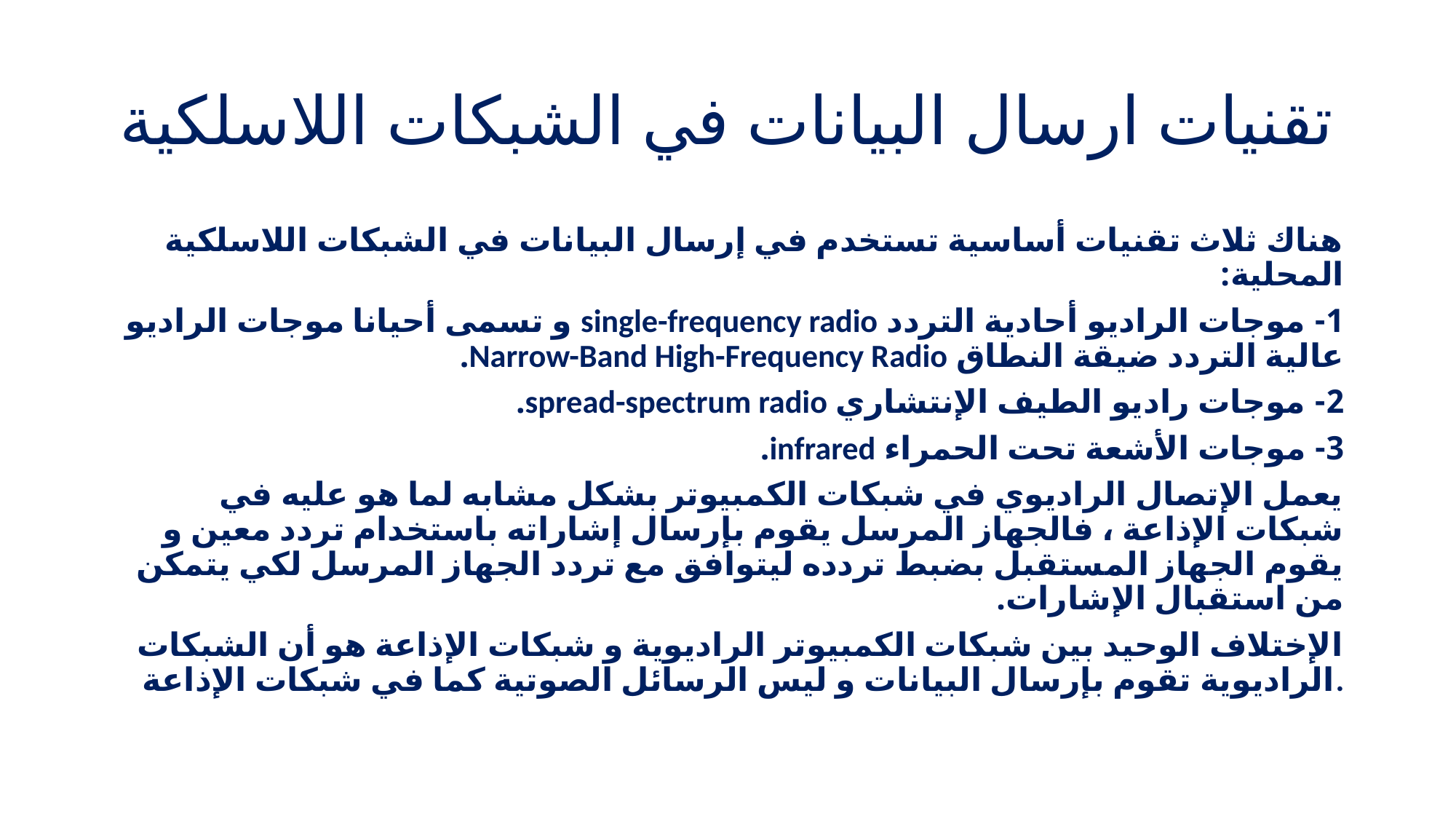

# تقنيات ارسال البيانات في الشبكات اللاسلكية
هناك ثلاث تقنيات أساسية تستخدم في إرسال البيانات في الشبكات اللاسلكية المحلية:
1- موجات الراديو أحادية التردد single-frequency radio و تسمى أحيانا موجات الراديو عالية التردد ضيقة النطاق Narrow-Band High-Frequency Radio.
2- موجات راديو الطيف الإنتشاري spread-spectrum radio.
3- موجات الأشعة تحت الحمراء infrared.
يعمل الإتصال الراديوي في شبكات الكمبيوتر بشكل مشابه لما هو عليه في شبكات الإذاعة ، فالجهاز المرسل يقوم بإرسال إشاراته باستخدام تردد معين و يقوم الجهاز المستقبل بضبط تردده ليتوافق مع تردد الجهاز المرسل لكي يتمكن من استقبال الإشارات.
الإختلاف الوحيد بين شبكات الكمبيوتر الراديوية و شبكات الإذاعة هو أن الشبكات الراديوية تقوم بإرسال البيانات و ليس الرسائل الصوتية كما في شبكات الإذاعة.